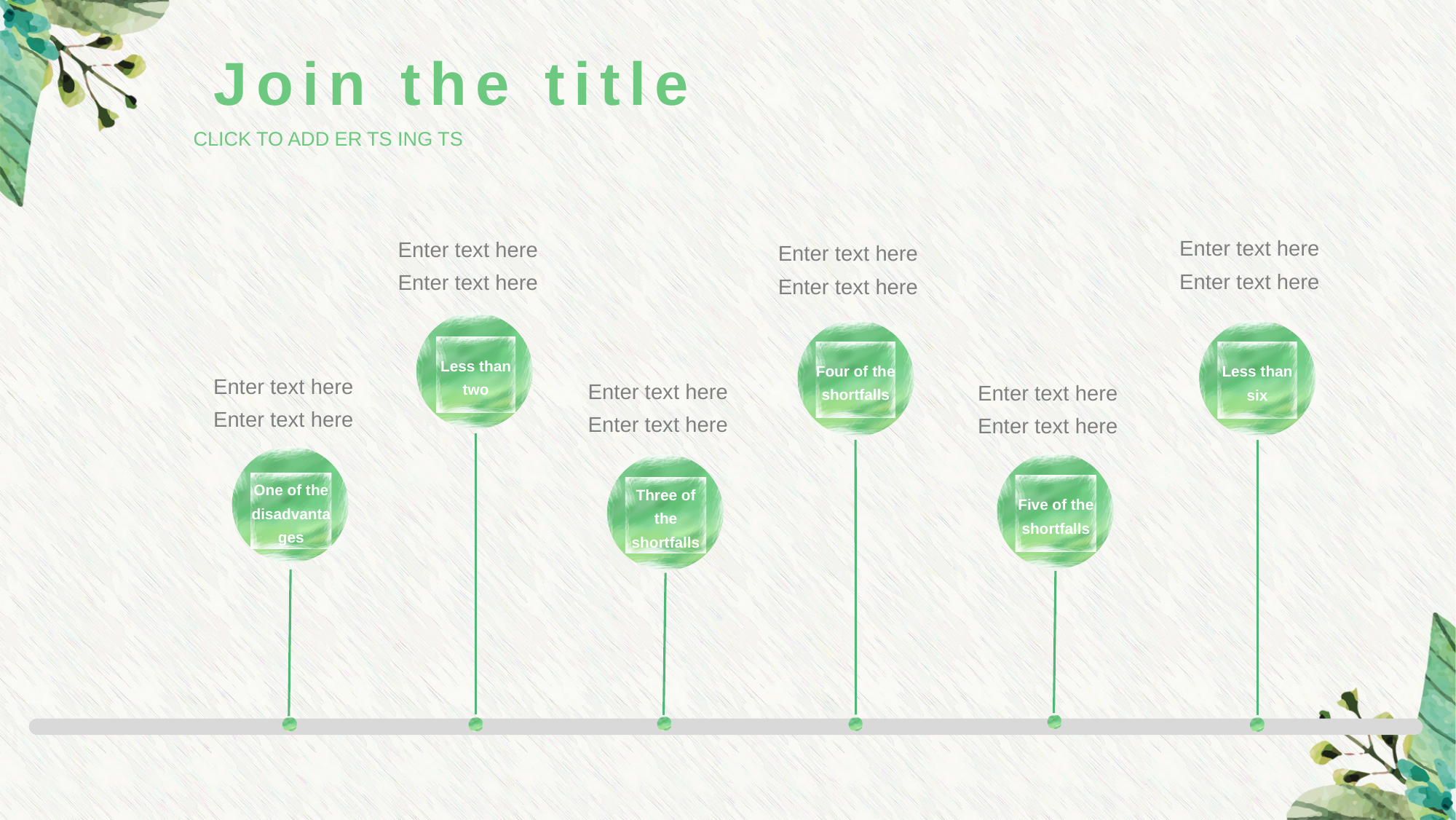

Join the title
CLICK TO ADD ER TS ING TS
Enter text here
Enter text here

Less than six

Enter text here
Enter text here

Less than two

Enter text here
Enter text here

Four of the shortfalls

Enter text here
Enter text here

One of the disadvantages

Enter text here
Enter text here

Three of the shortfalls

Enter text here
Enter text here

Five of the shortfalls